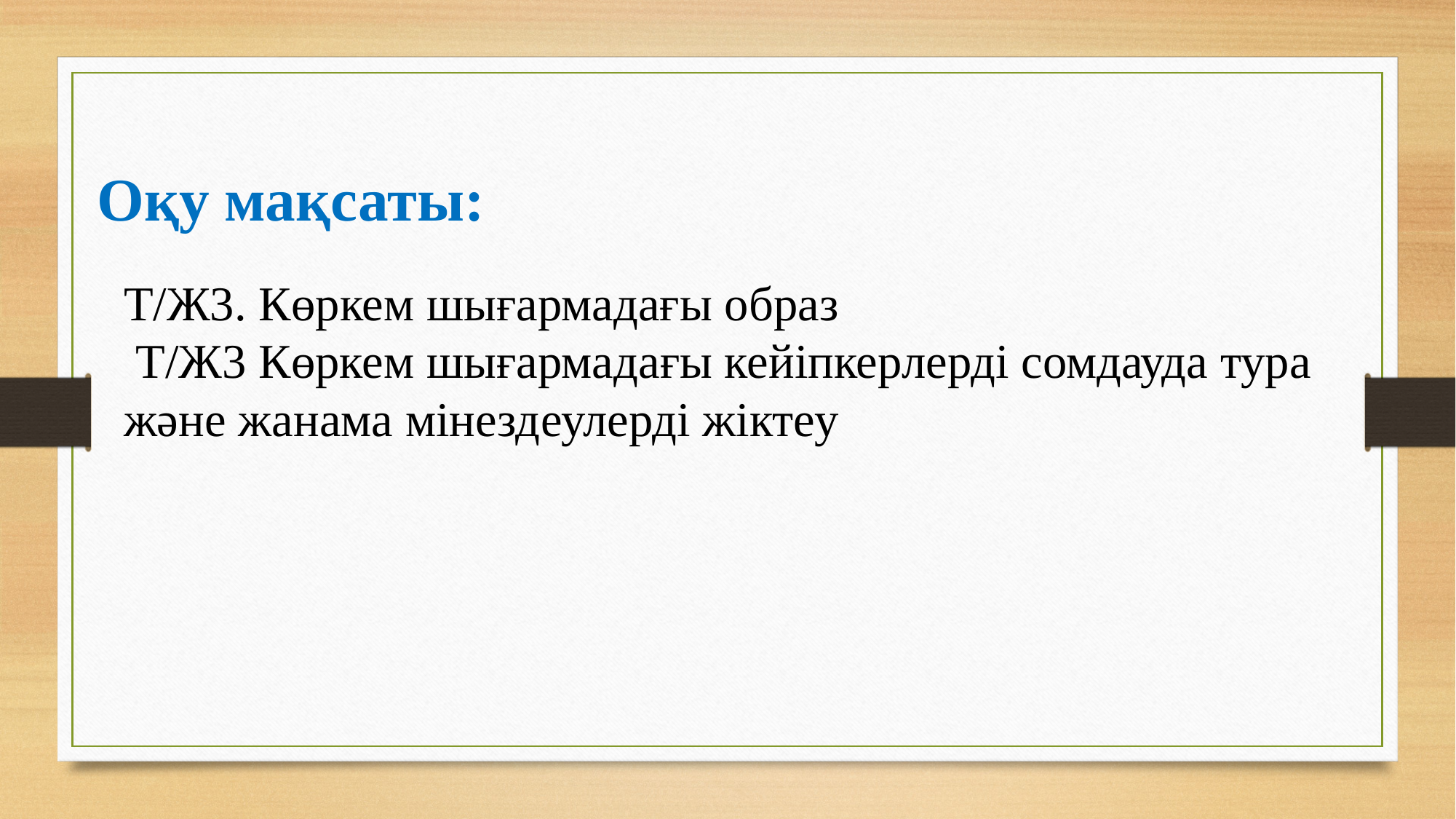

Оқу мақсаты:

Т/Ж3. Көркем шығармадағы образ
 Т/Ж3 Көркем шығармадағы кейіпкерлерді сомдауда тура және жанама мінездеулерді жіктеу